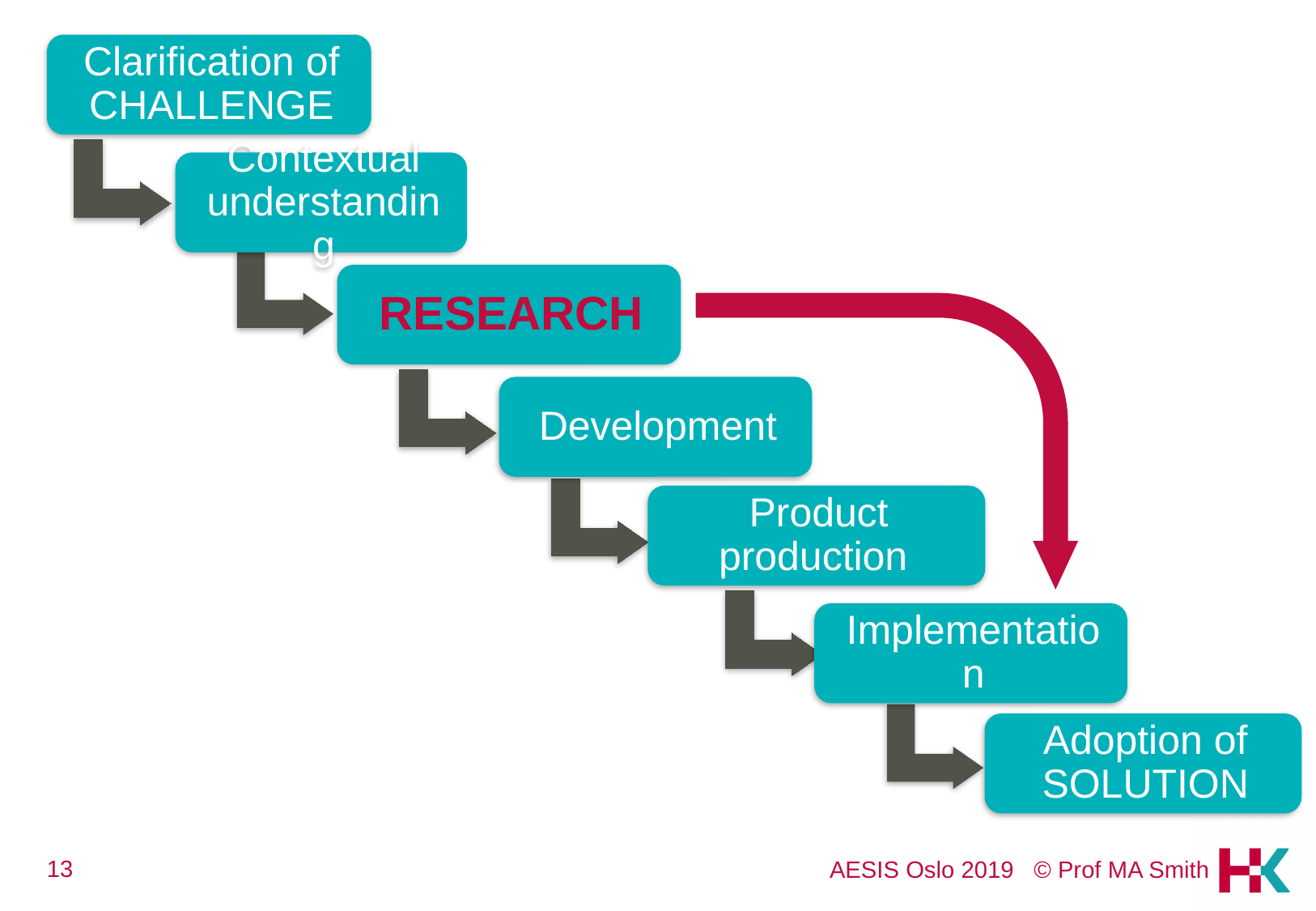

Clarification of CHALLENGE
Contextual understanding
RESEARCH
Development
Product production
Implementation
Adoption of SOLUTION
#